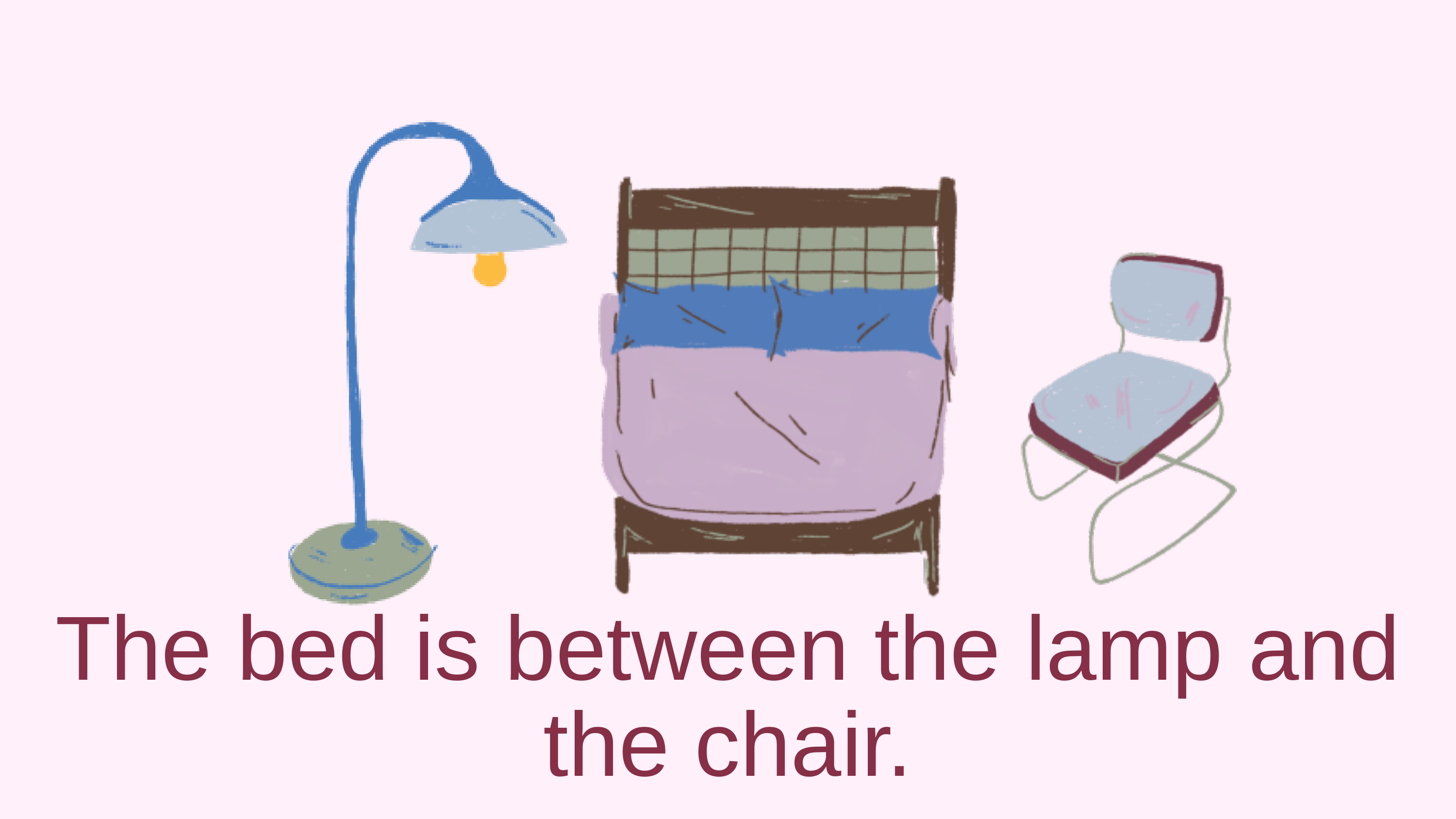

The bed is between the lamp and the chair.